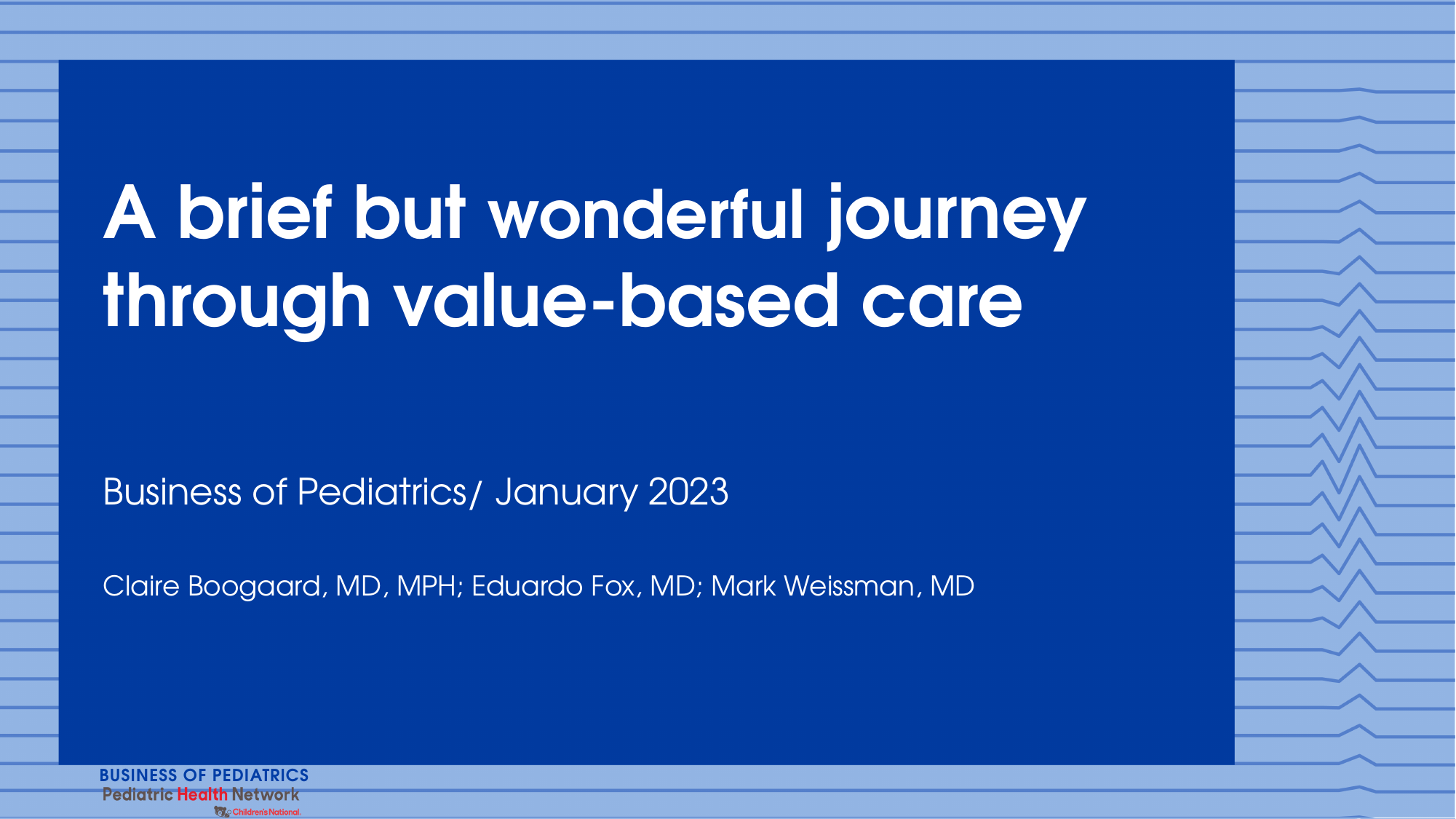

# A brief but wonderful journey through value-based care
Business of Pediatrics/ January 2023
Claire Boogaard, MD, MPH; Eduardo Fox, MD; Mark Weissman, MD